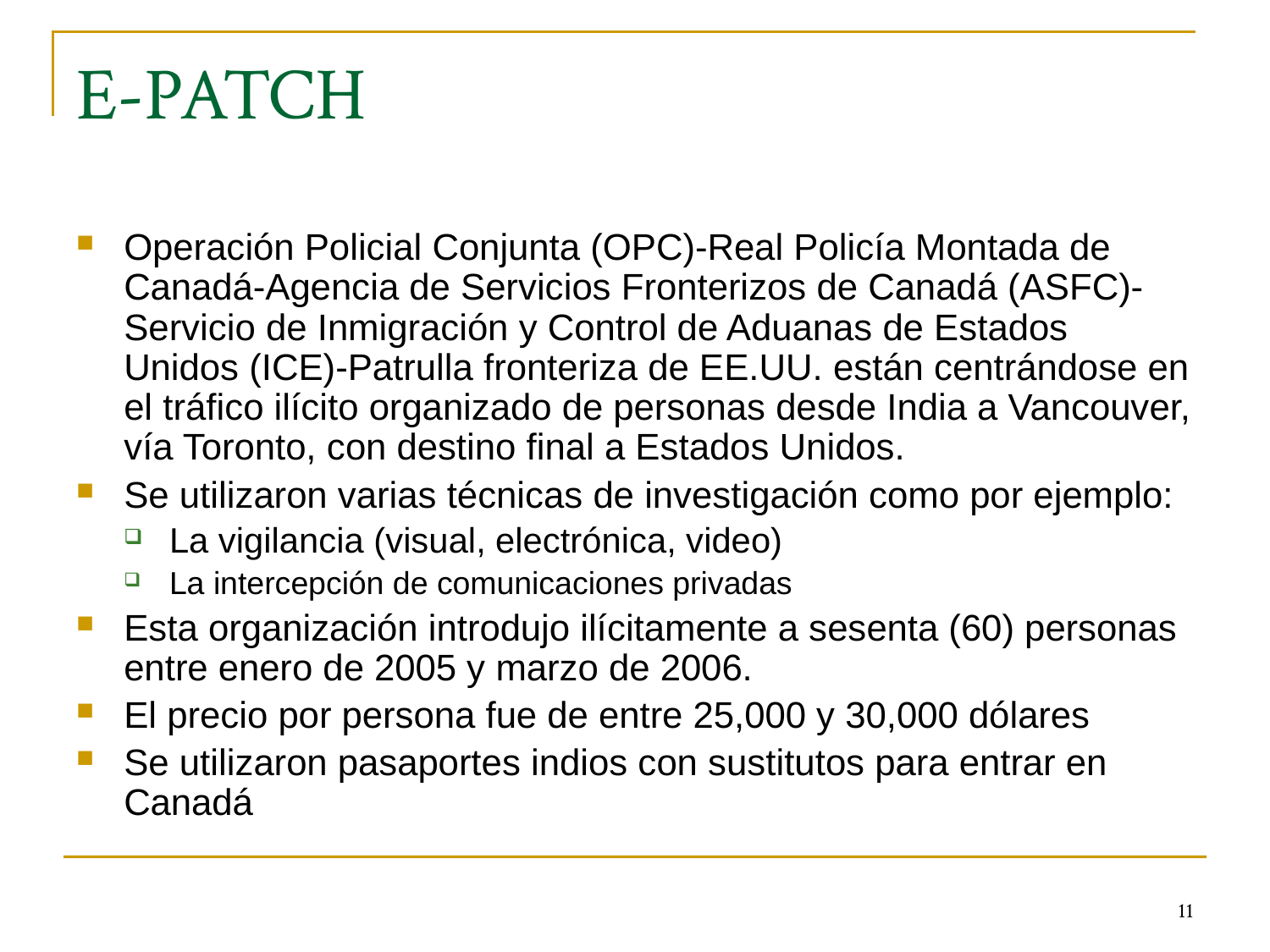

# E-PATCH
Operación Policial Conjunta (OPC)-Real Policía Montada de Canadá-Agencia de Servicios Fronterizos de Canadá (ASFC)-Servicio de Inmigración y Control de Aduanas de Estados Unidos (ICE)-Patrulla fronteriza de EE.UU. están centrándose en el tráfico ilícito organizado de personas desde India a Vancouver, vía Toronto, con destino final a Estados Unidos.
Se utilizaron varias técnicas de investigación como por ejemplo:
La vigilancia (visual, electrónica, video)
La intercepción de comunicaciones privadas
Esta organización introdujo ilícitamente a sesenta (60) personas entre enero de 2005 y marzo de 2006.
El precio por persona fue de entre 25,000 y 30,000 dólares
Se utilizaron pasaportes indios con sustitutos para entrar en Canadá

11